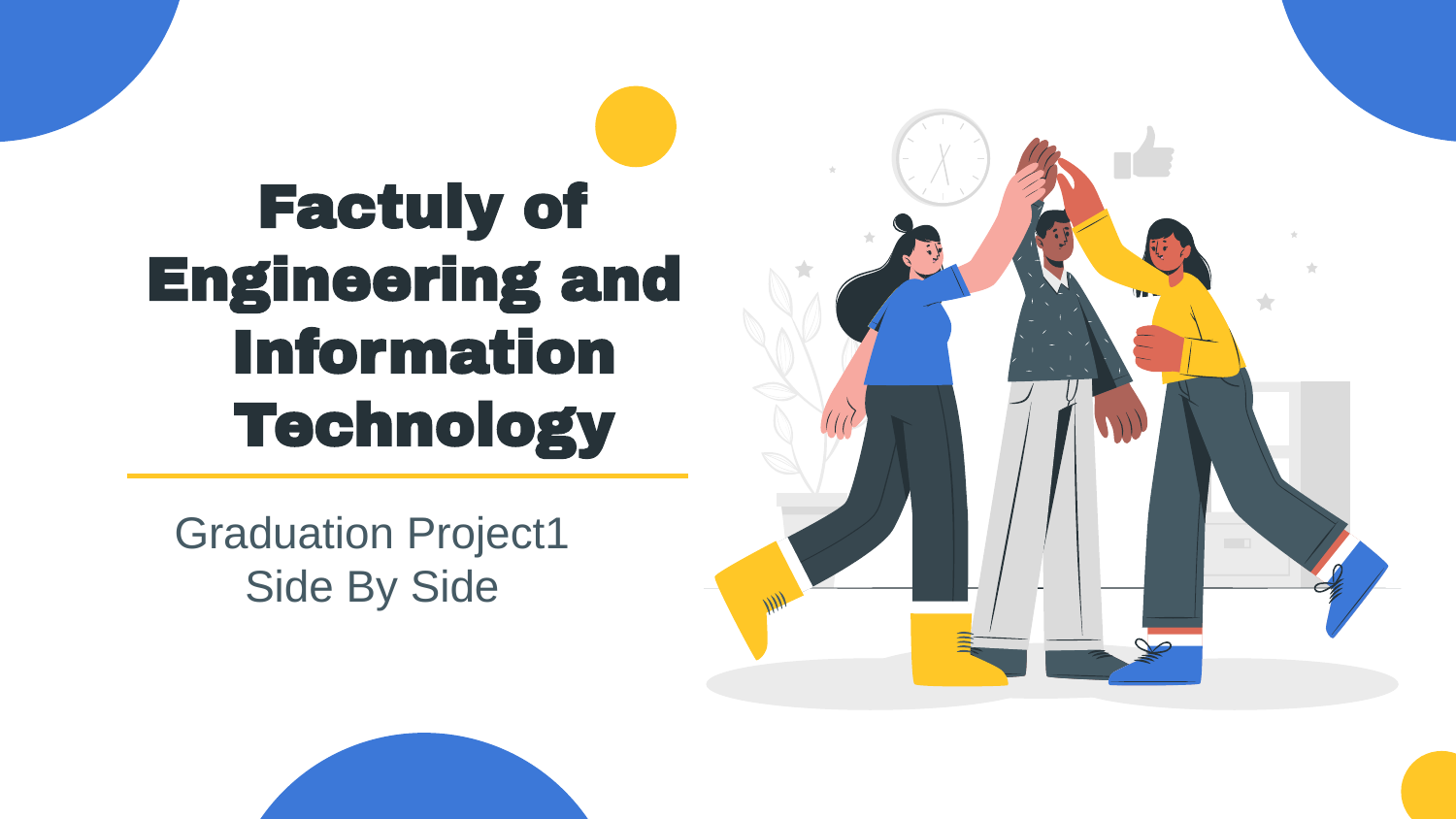

# Factuly of Engineering and Information Technology
Graduation Project1
Side By Side